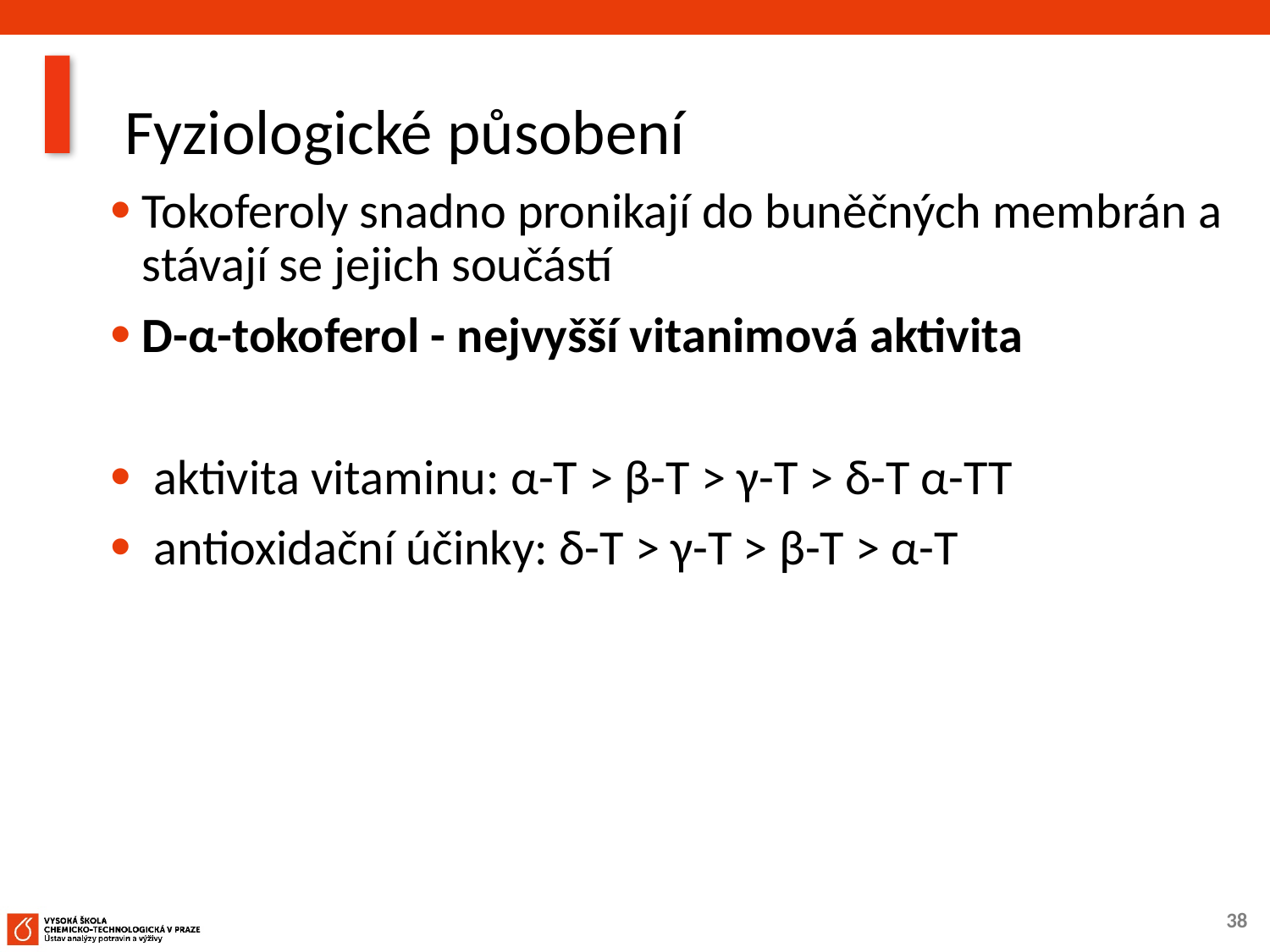

Fyziologické působení
Tokoferoly snadno pronikají do buněčných membrán a stávají se jejich součástí
D-α-tokoferol - nejvyšší vitanimová aktivita

 aktivita vitaminu: α-T > β-T > γ-T > δ-T α-TT
 antioxidační účinky: δ-T > γ-T > β-T > α-T